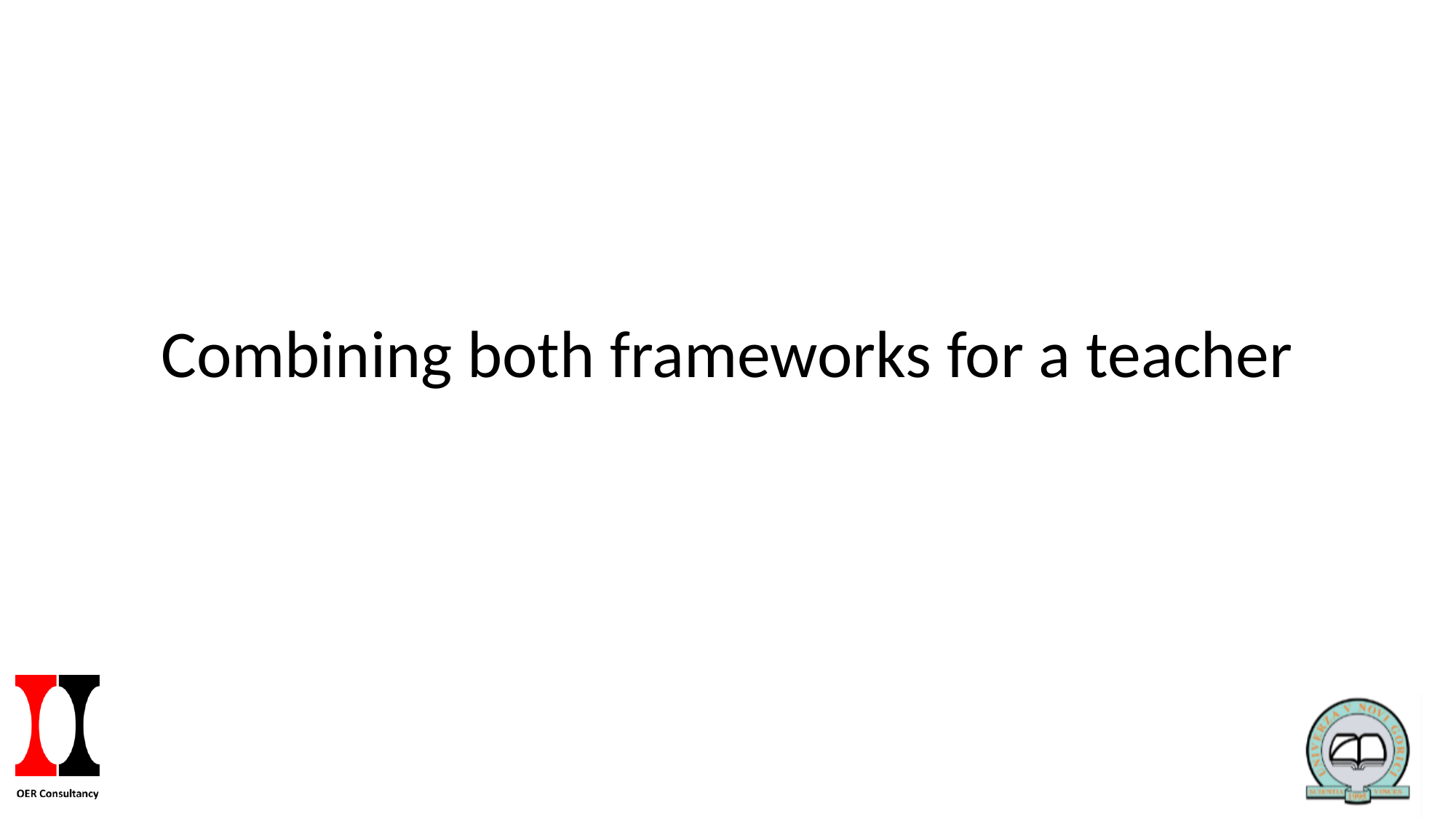

# Combining both frameworks for a teacher